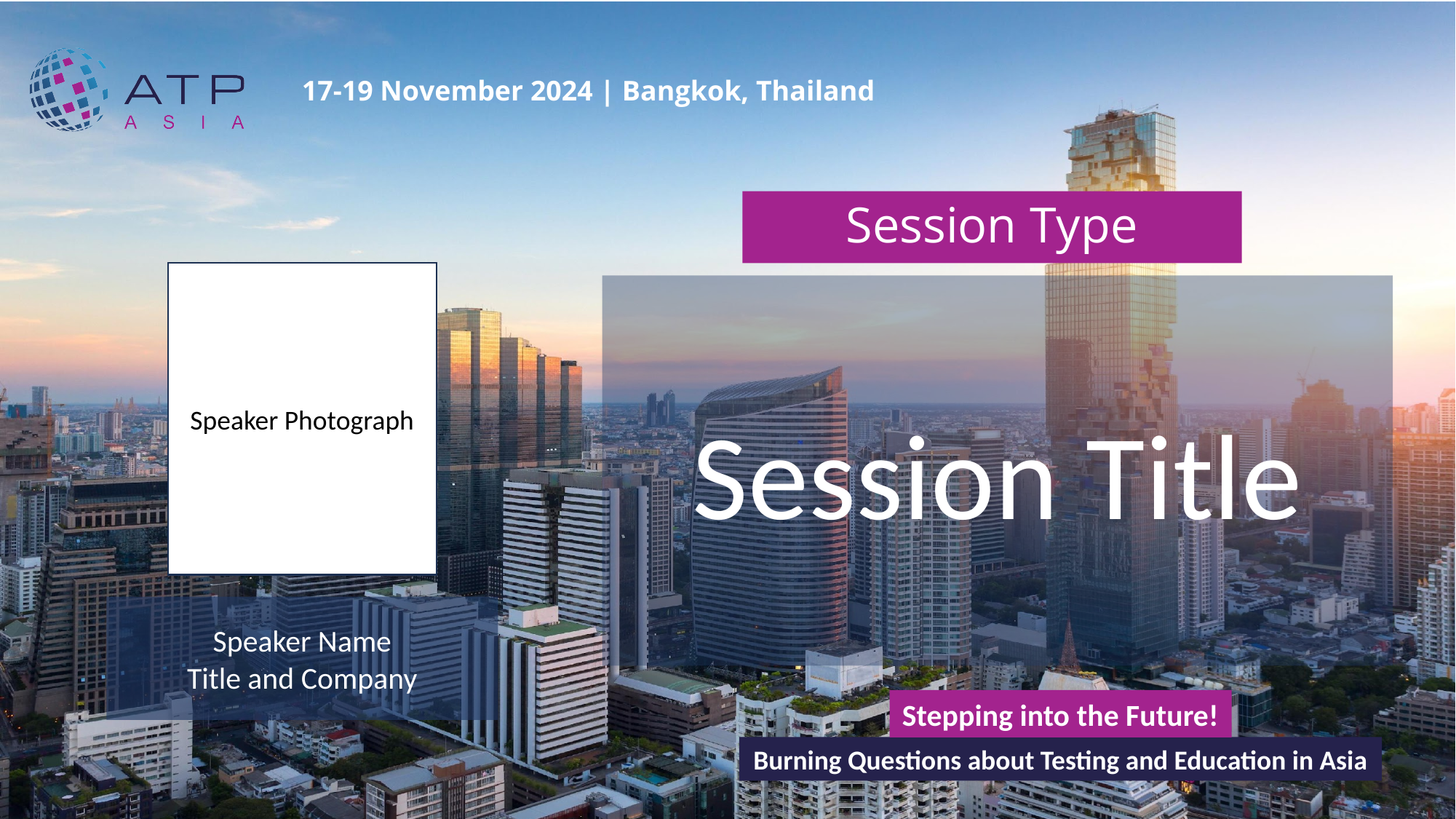

17-19 November 2024 | Bangkok, Thailand
Session Type
Speaker Photograph
Session Title
Speaker Name
Title and Company